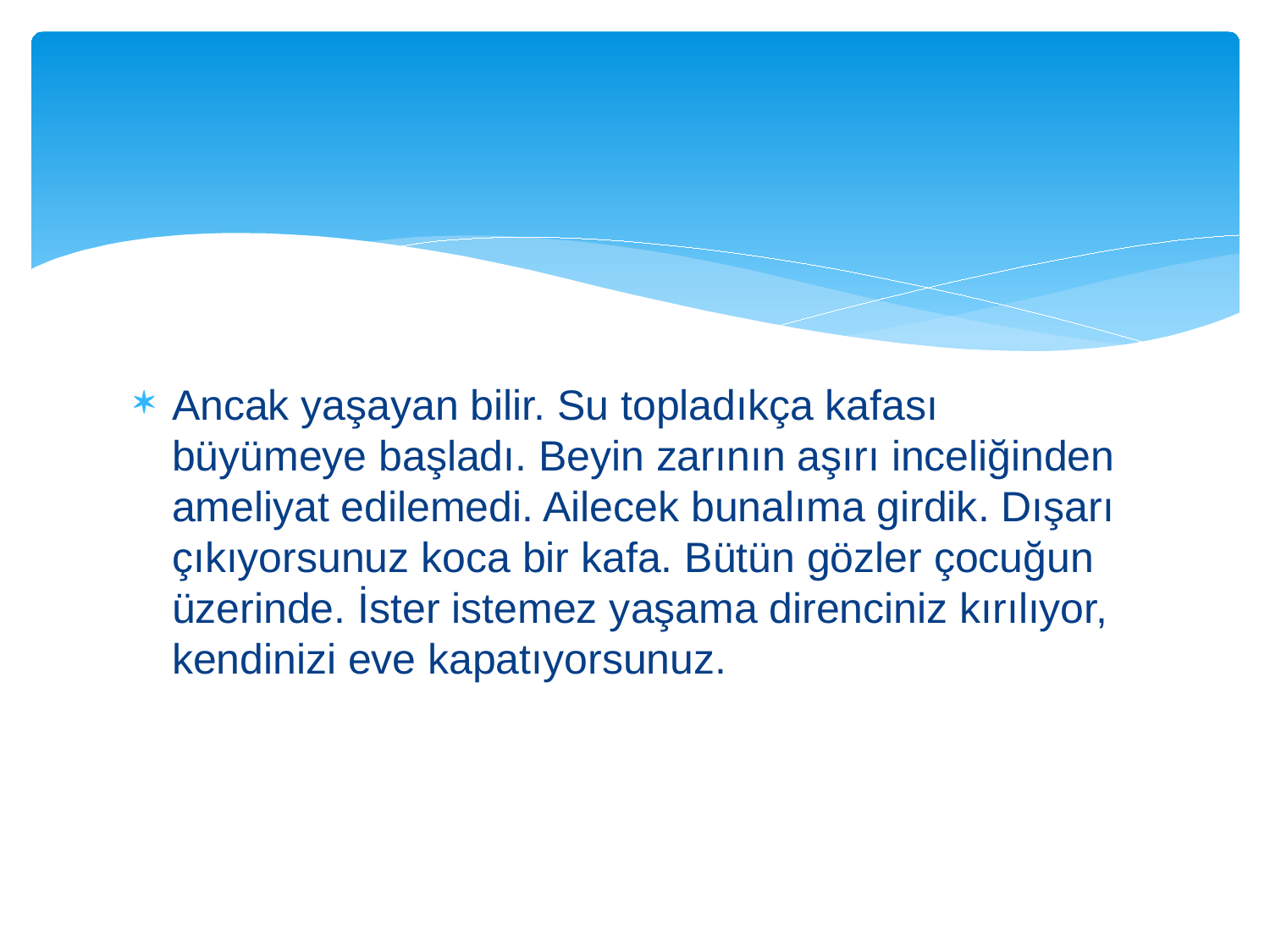

#
Ancak yaşayan bilir. Su topladıkça kafası büyümeye başladı. Beyin zarının aşırı inceliğinden ameliyat edilemedi. Ailecek bunalıma girdik. Dışarı çıkıyorsunuz koca bir kafa. Bütün gözler çocuğun üzerinde. İster istemez yaşama direnciniz kırılıyor, kendinizi eve kapatıyorsunuz.